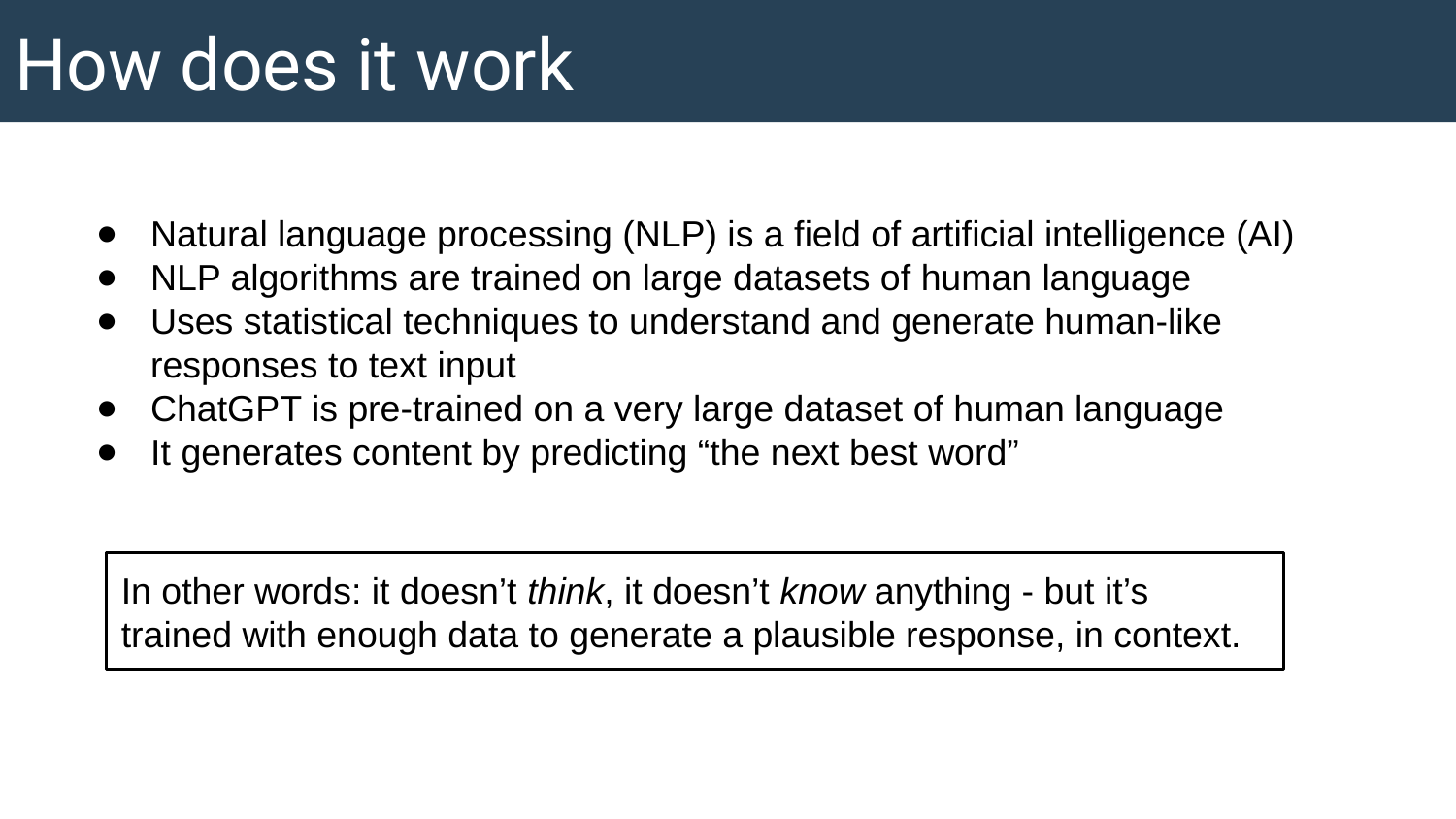

# How does it work
Natural language processing (NLP) is a field of artificial intelligence (AI)
NLP algorithms are trained on large datasets of human language
Uses statistical techniques to understand and generate human-like responses to text input
ChatGPT is pre-trained on a very large dataset of human language
It generates content by predicting “the next best word”
In other words: it doesn’t think, it doesn’t know anything - but it’s trained with enough data to generate a plausible response, in context.